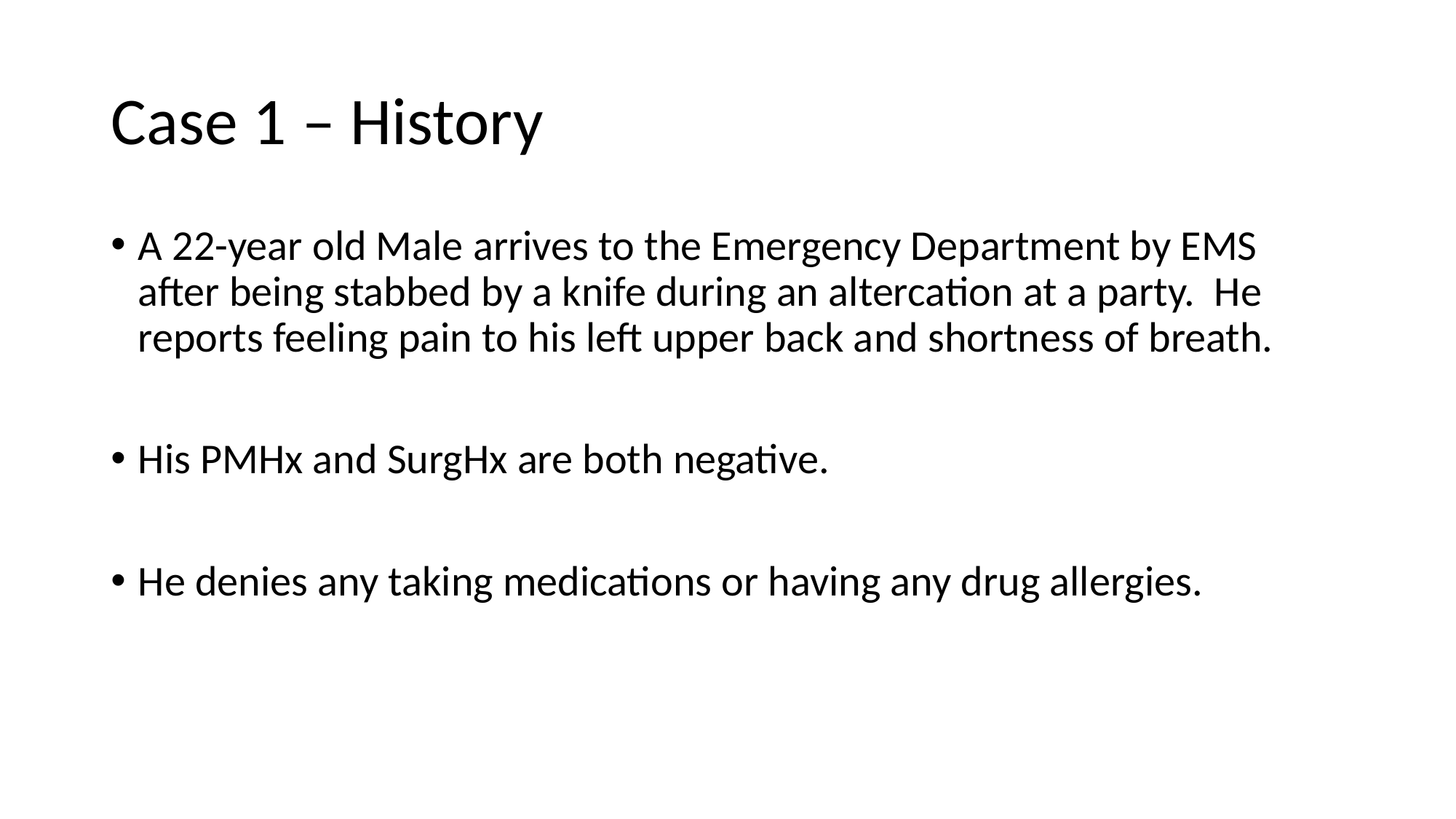

# Case 1 – History
A 22-year old Male arrives to the Emergency Department by EMS after being stabbed by a knife during an altercation at a party.  He reports feeling pain to his left upper back and shortness of breath.

His PMHx and SurgHx are both negative.

He denies any taking medications or having any drug allergies.